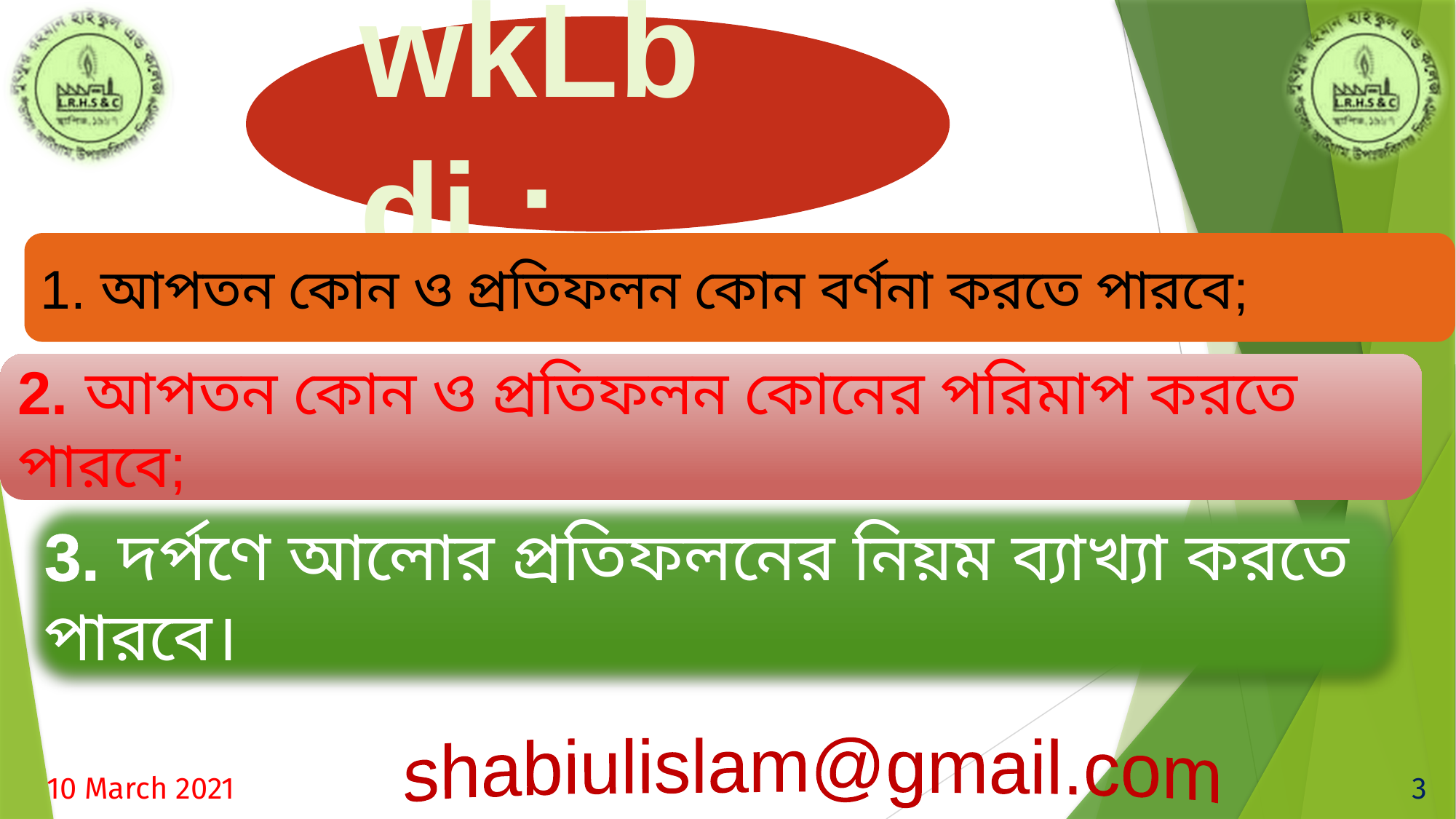

wkLb dj :
1. আপতন কোন ও প্রতিফলন কোন বর্ণনা করতে পারবে;
2. আপতন কোন ও প্রতিফলন কোনের পরিমাপ করতে পারবে;
3. দর্পণে আলোর প্রতিফলনের নিয়ম ব্যাখ্যা করতে পারবে।
3
10 March 2021